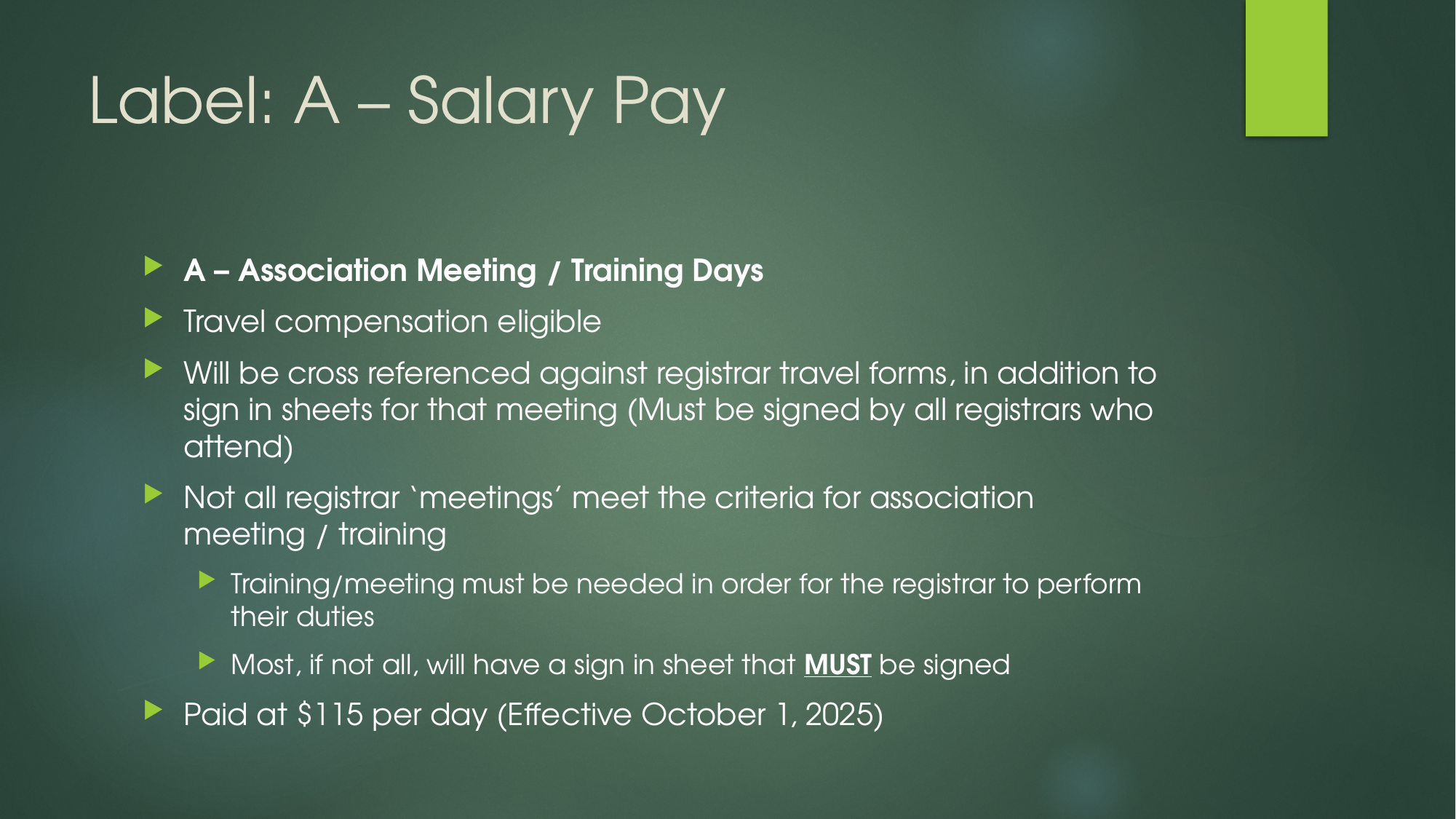

# Label: A – Salary Pay
A – Association Meeting / Training Days
Travel compensation eligible
Will be cross referenced against registrar travel forms, in addition to sign in sheets for that meeting (Must be signed by all registrars who attend)
Not all registrar ‘meetings’ meet the criteria for association meeting / training
Training/meeting must be needed in order for the registrar to perform their duties
Most, if not all, will have a sign in sheet that MUST be signed
Paid at $115 per day (Effective October 1, 2025)